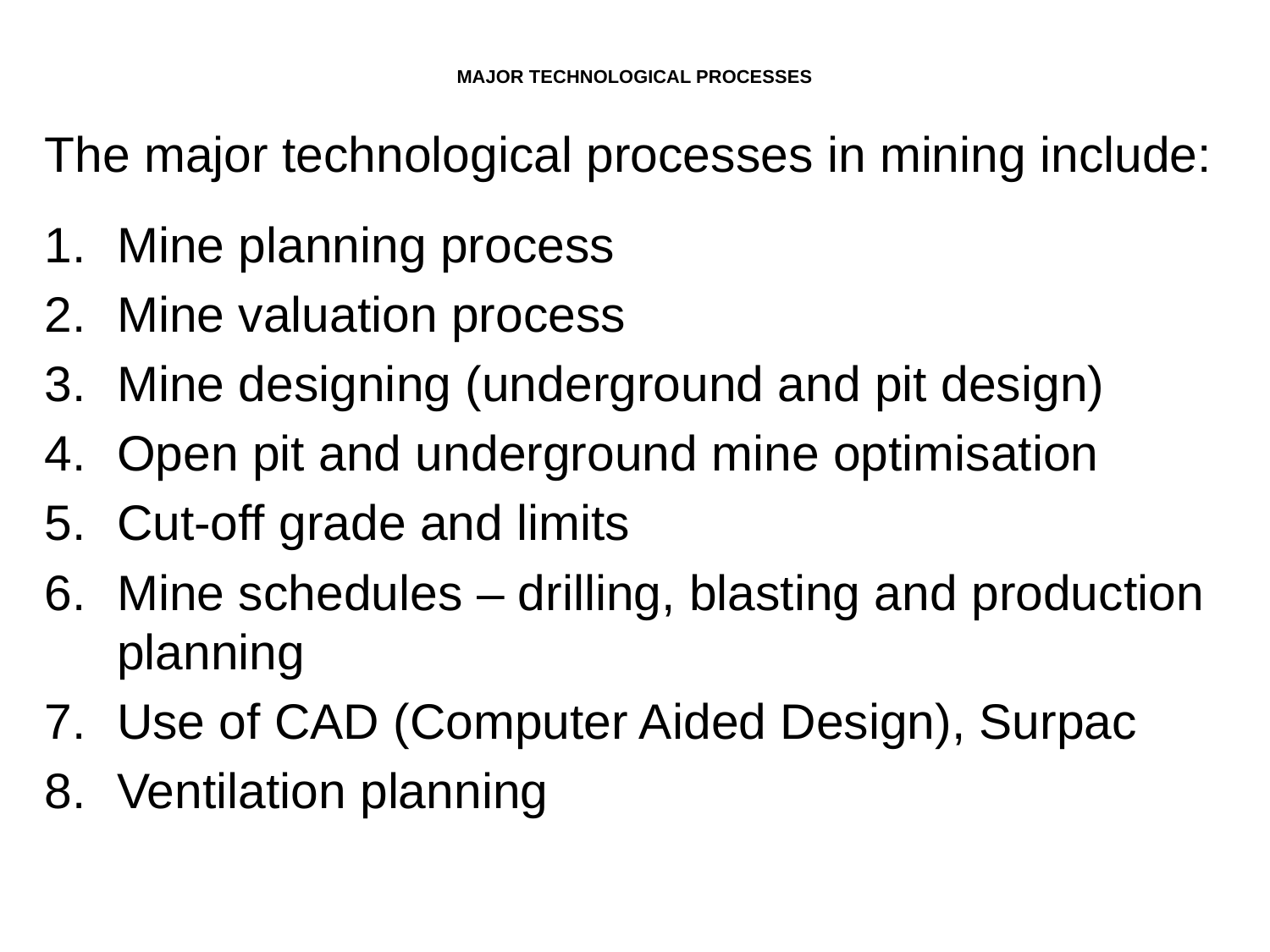

# MAJOR TECHNOLOGICAL PROCESSES
The major technological processes in mining include:

Mine planning process
Mine valuation process
Mine designing (underground and pit design)
Open pit and underground mine optimisation
Cut-off grade and limits
Mine schedules – drilling, blasting and production planning
Use of CAD (Computer Aided Design), Surpac
Ventilation planning